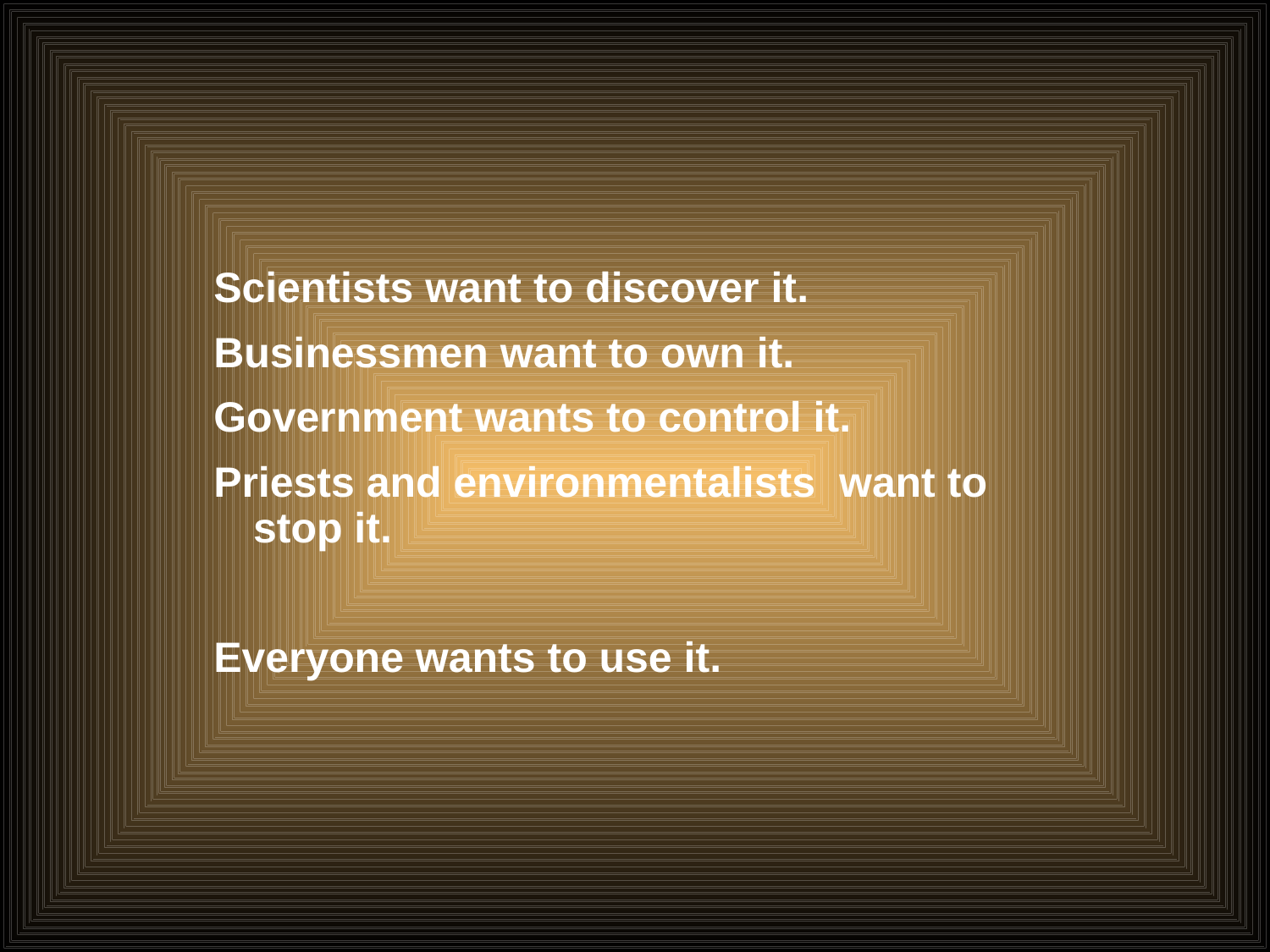

Scientists want to discover it.
Businessmen want to own it.
Government wants to control it.
Priests and environmentalists  want to stop it.

Everyone wants to use it.